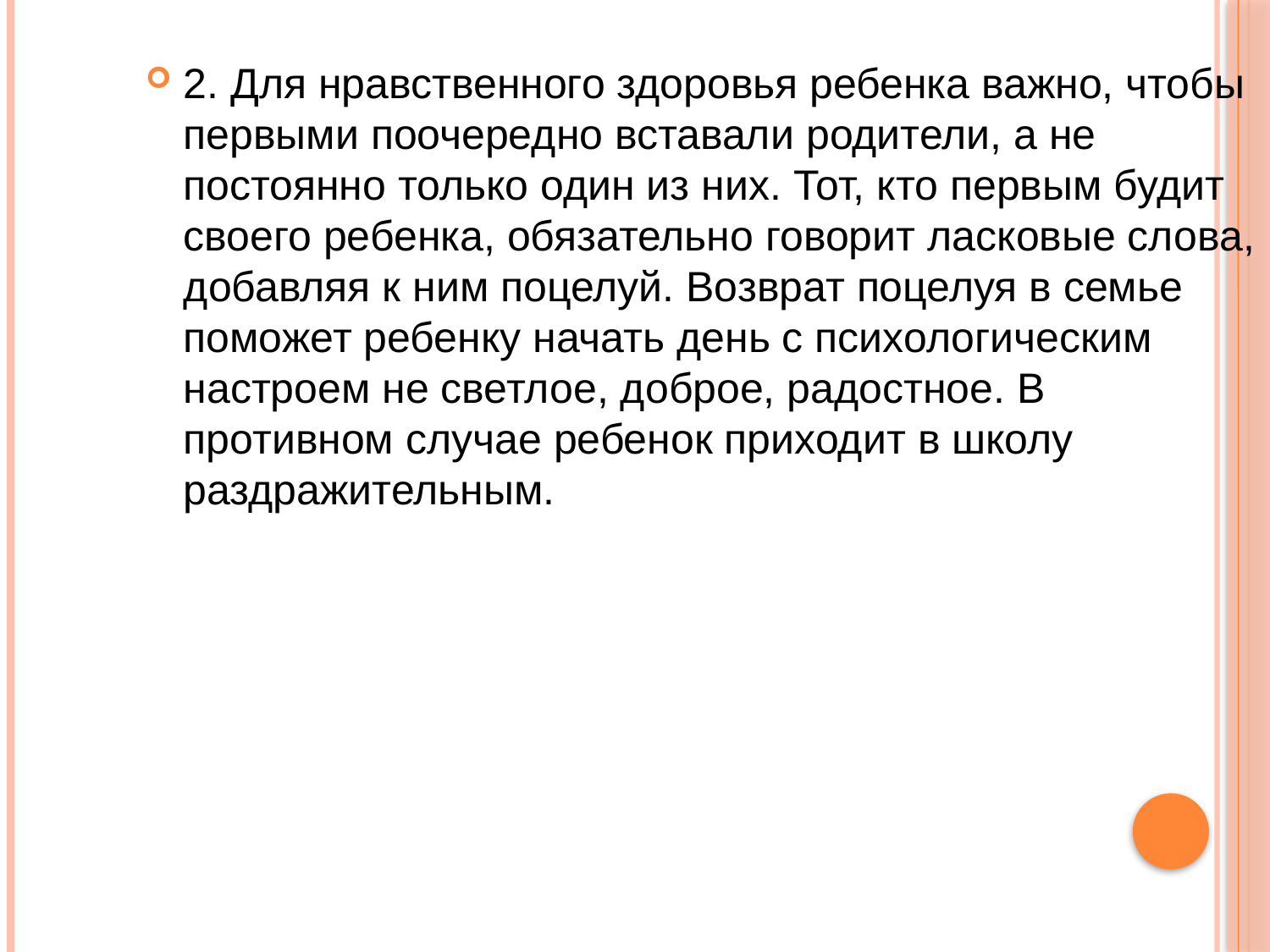

2. Для нравственного здоровья ребенка важно, чтобы первыми поочередно вставали родители, а не постоянно только один из них. Тот, кто первым будит своего ребенка, обязательно говорит ласковые слова, добавляя к ним поцелуй. Возврат поцелуя в семье поможет ребенку начать день с психологическим настроем не светлое, доброе, радостное. В противном случае ребенок приходит в школу раздражительным.